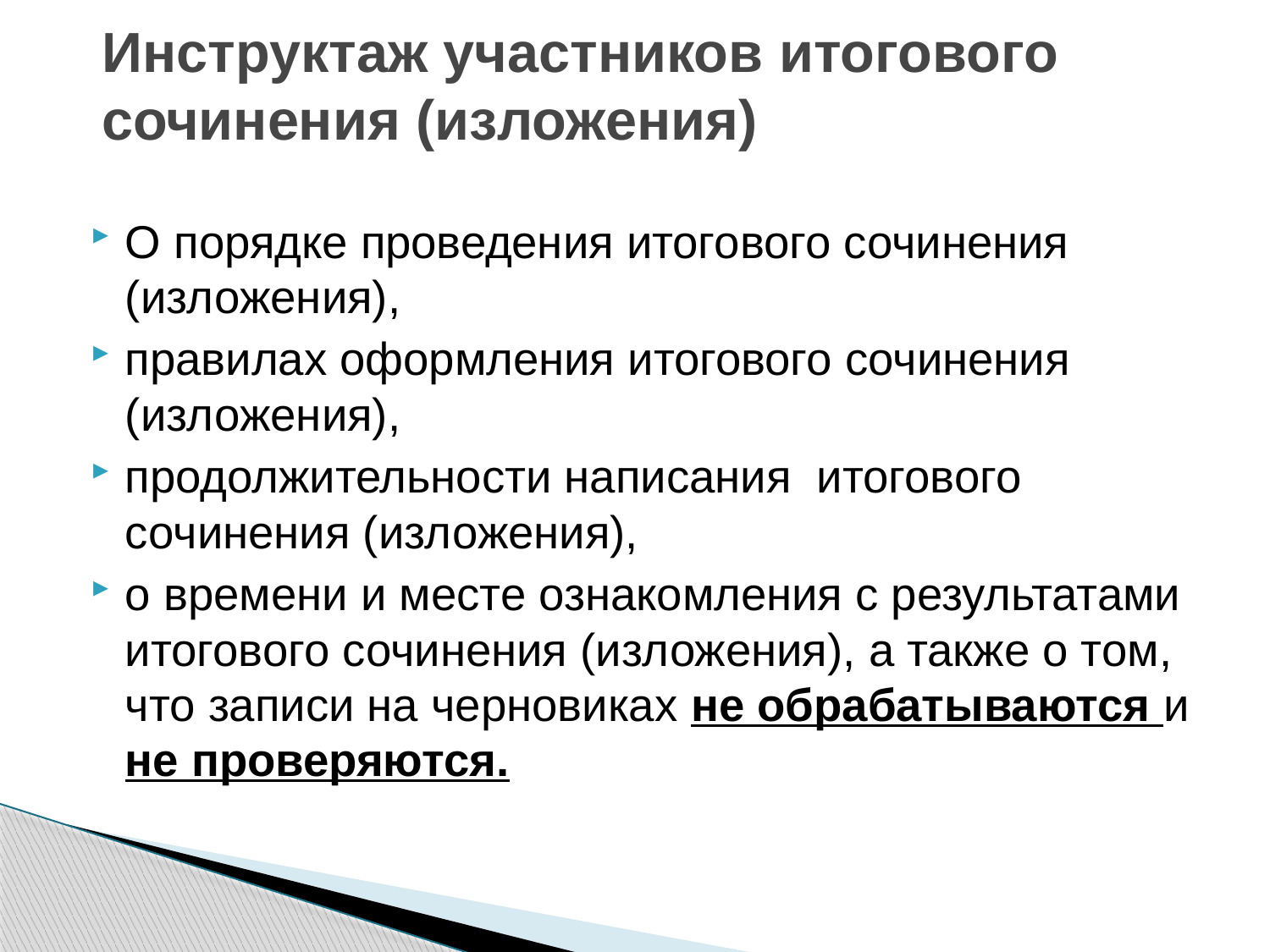

# Инструктаж участников итогового сочинения (изложения)
О порядке проведения итогового сочинения (изложения),
правилах оформления итогового сочинения (изложения),
продолжительности написания  итогового сочинения (изложения),
о времени и месте ознакомления с результатами итогового сочинения (изложения), а также о том, что записи на черновиках не обрабатываются и не проверяются.